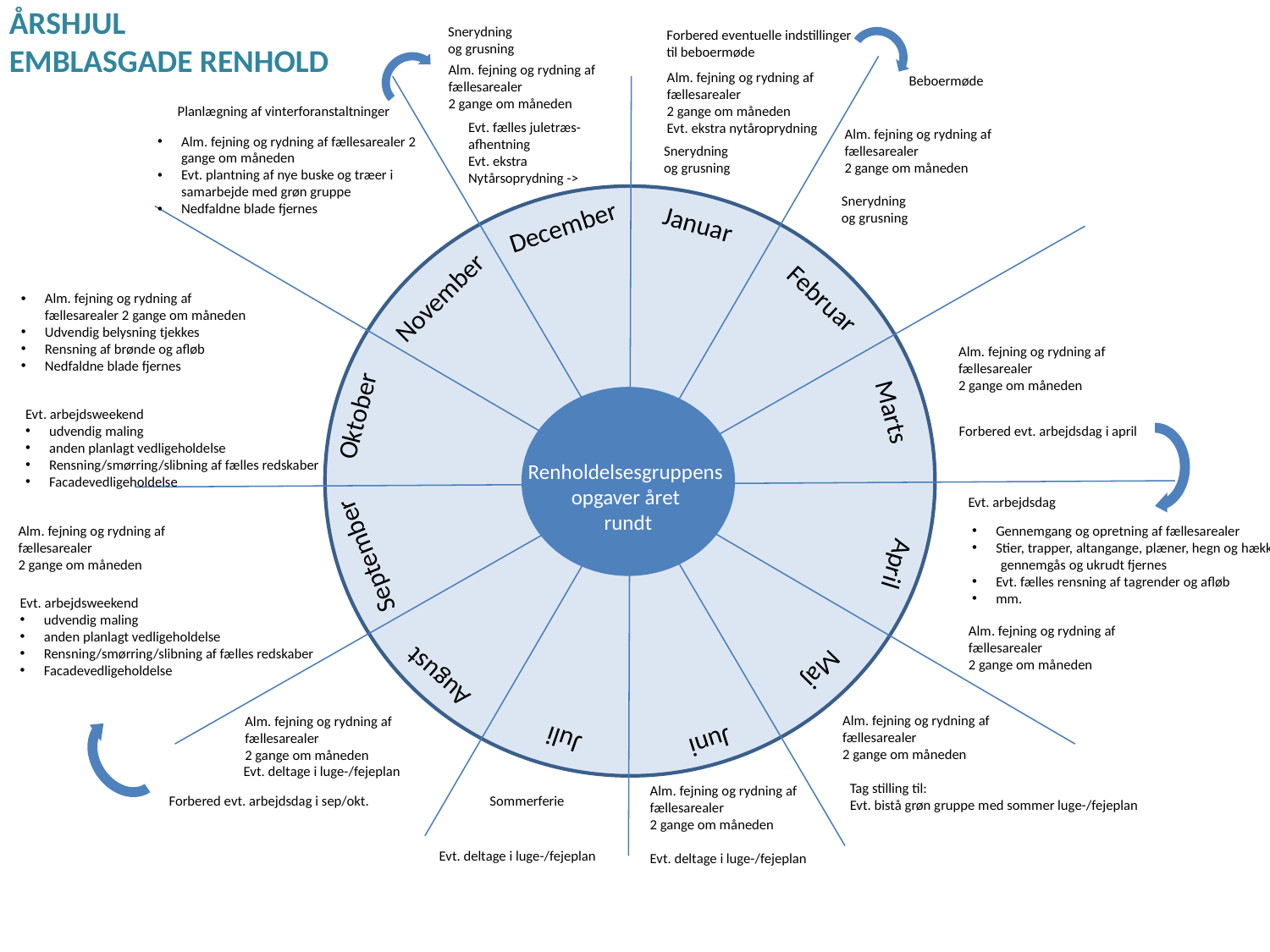

ÅRSHJUL
EMBLASGADE RENHOLD
Snerydning
og grusning
Forbered eventuelle indstillinger
til beboermøde

Alm. fejning og rydning af
fællesarealer
2 gange om måneden
Alm. fejning og rydning af
fællesarealer
2 gange om måneden
Evt. ekstra nytåroprydning
Beboermøde
Planlægning af vinterforanstaltninger
Evt. fælles juletræs-
afhentning
Evt. ekstra
Nytårsoprydning ->
Alm. fejning og rydning af
fællesarealer
2 gange om måneden
Alm. fejning og rydning af fællesarealer 2 gange om måneden
Evt. plantning af nye buske og træer i samarbejde med grøn gruppe
Nedfaldne blade fjernes

Snerydning
og grusning
Snerydning
og grusning

December
Januar
November
Februar
Alm. fejning og rydning af fællesarealer 2 gange om måneden
Udvendig belysning tjekkes
Rensning af brønde og afløb
Nedfaldne blade fjernes

Alm. fejning og rydning af
fællesarealer
2 gange om måneden

Marts
Oktober
Evt. arbejdsweekend
udvendig maling
anden planlagt vedligeholdelse
Rensning/smørring/slibning af fælles redskaber
Facadevedligeholdelse
Forbered evt. arbejdsdag i april

Renholdelsesgruppens
opgaver året
rundt
Evt. arbejdsdag
Alm. fejning og rydning af
fællesarealer
2 gange om måneden
Gennemgang og opretning af fællesarealer
Stier, trapper, altangange, plæner, hegn og hække
         gennemgås og ukrudt fjernes
Evt. fælles rensning af tagrender og afløb
mm.
September
April
Evt. arbejdsweekend
udvendig maling
anden planlagt vedligeholdelse
Rensning/smørring/slibning af fælles redskaber
Facadevedligeholdelse
Alm. fejning og rydning af
fællesarealer
2 gange om måneden
Maj
August
Alm. fejning og rydning af
fællesarealer
2 gange om måneden
Alm. fejning og rydning af
fællesarealer
2 gange om måneden

Juli
Juni
Evt. deltage i luge-/fejeplan
Tag stilling til:
Evt. bistå grøn gruppe med sommer luge-/fejeplan
Alm. fejning og rydning af
fællesarealer
2 gange om måneden

Evt. deltage i luge-/fejeplan
Sommerferie
Forbered evt. arbejdsdag i sep/okt.
Evt. deltage i luge-/fejeplan